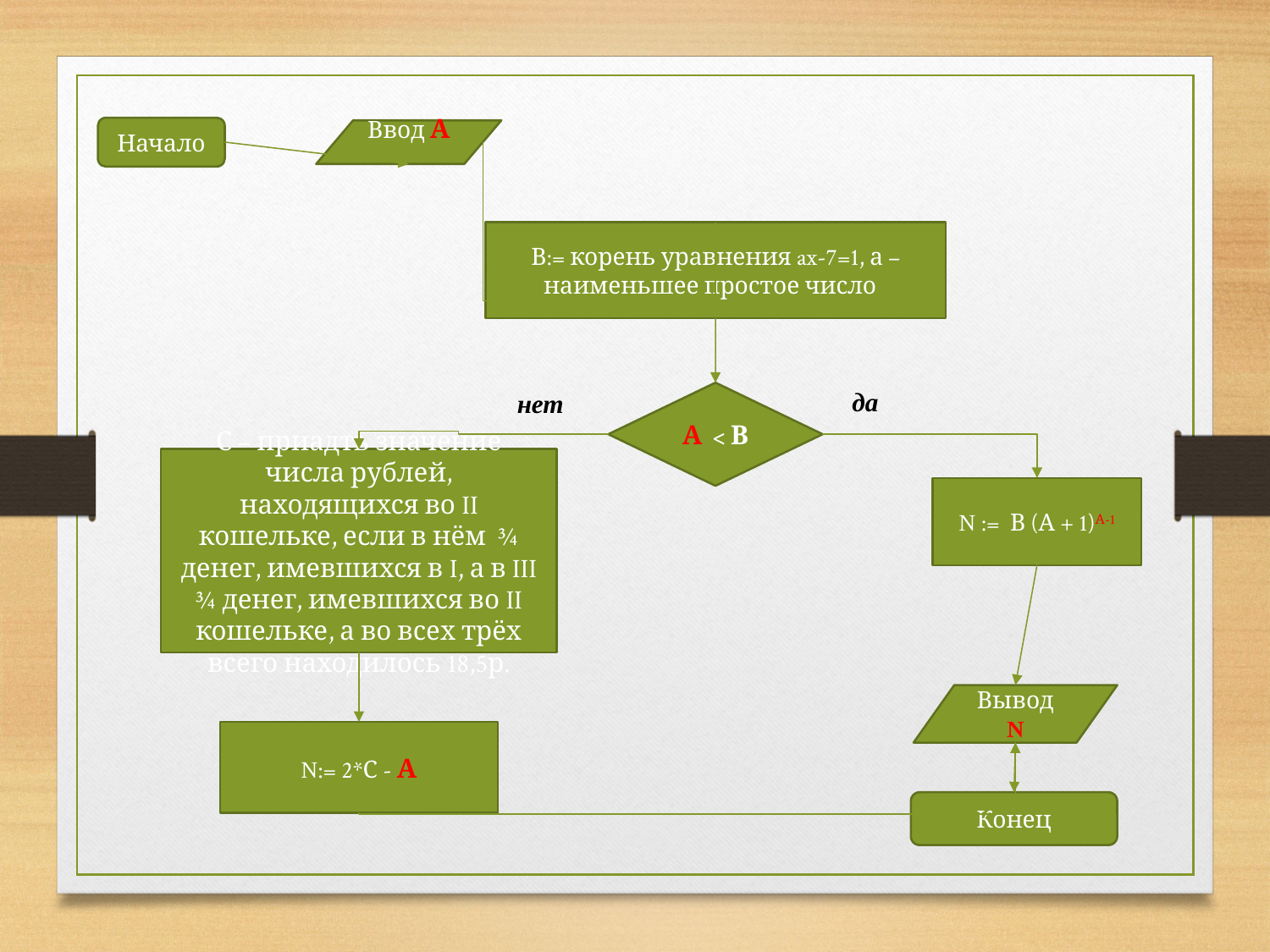

Начало
Ввод А
В:= корень уравнения ax-7=1, а – наименьшее простое число
да
нет
А  < В
С – приадть значение числа рублей, находящихся во II кошельке, если в нём  ¾ денег, имевшихся в I, а в III ¾ денег, имевшихся во II кошельке, а во всех трёх всего находилось 18,5р.
N :=  В (А + 1)А-1
Вывод N
N:= 2*С - А
Конец